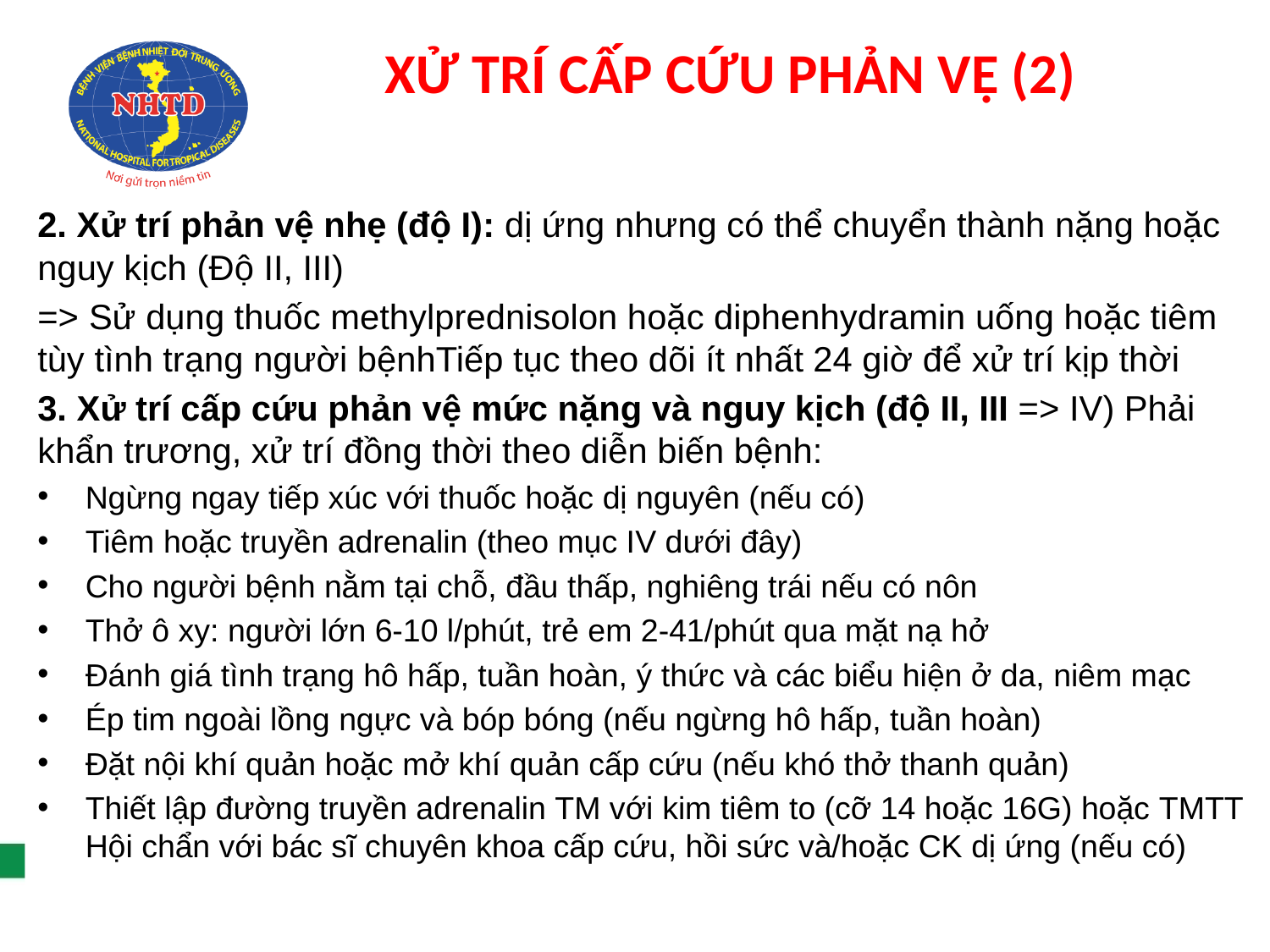

# XỬ TRÍ CẤP CỨU PHẢN VỆ (2)
2. Xử trí phản vệ nhẹ (độ I): dị ứng nhưng có thể chuyển thành nặng hoặc nguy kịch (Độ II, III)
=> Sử dụng thuốc methylprednisolon hoặc diphenhydramin uống hoặc tiêm tùy tình trạng người bệnhTiếp tục theo dõi ít nhất 24 giờ để xử trí kịp thời
3. Xử trí cấp cứu phản vệ mức nặng và nguy kịch (độ II, III => IV) Phải khẩn trương, xử trí đồng thời theo diễn biến bệnh:
Ngừng ngay tiếp xúc với thuốc hoặc dị nguyên (nếu có)
Tiêm hoặc truyền adrenalin (theo mục IV dưới đây)
Cho người bệnh nằm tại chỗ, đầu thấp, nghiêng trái nếu có nôn
Thở ô xy: người lớn 6-10 l/phút, trẻ em 2-41/phút qua mặt nạ hở
Đánh giá tình trạng hô hấp, tuần hoàn, ý thức và các biểu hiện ở da, niêm mạc
Ép tim ngoài lồng ngực và bóp bóng (nếu ngừng hô hấp, tuần hoàn)
Đặt nội khí quản hoặc mở khí quản cấp cứu (nếu khó thở thanh quản)
Thiết lập đường truyền adrenalin TM với kim tiêm to (cỡ 14 hoặc 16G) hoặc TMTT Hội chẩn với bác sĩ chuyên khoa cấp cứu, hồi sức và/hoặc CK dị ứng (nếu có)